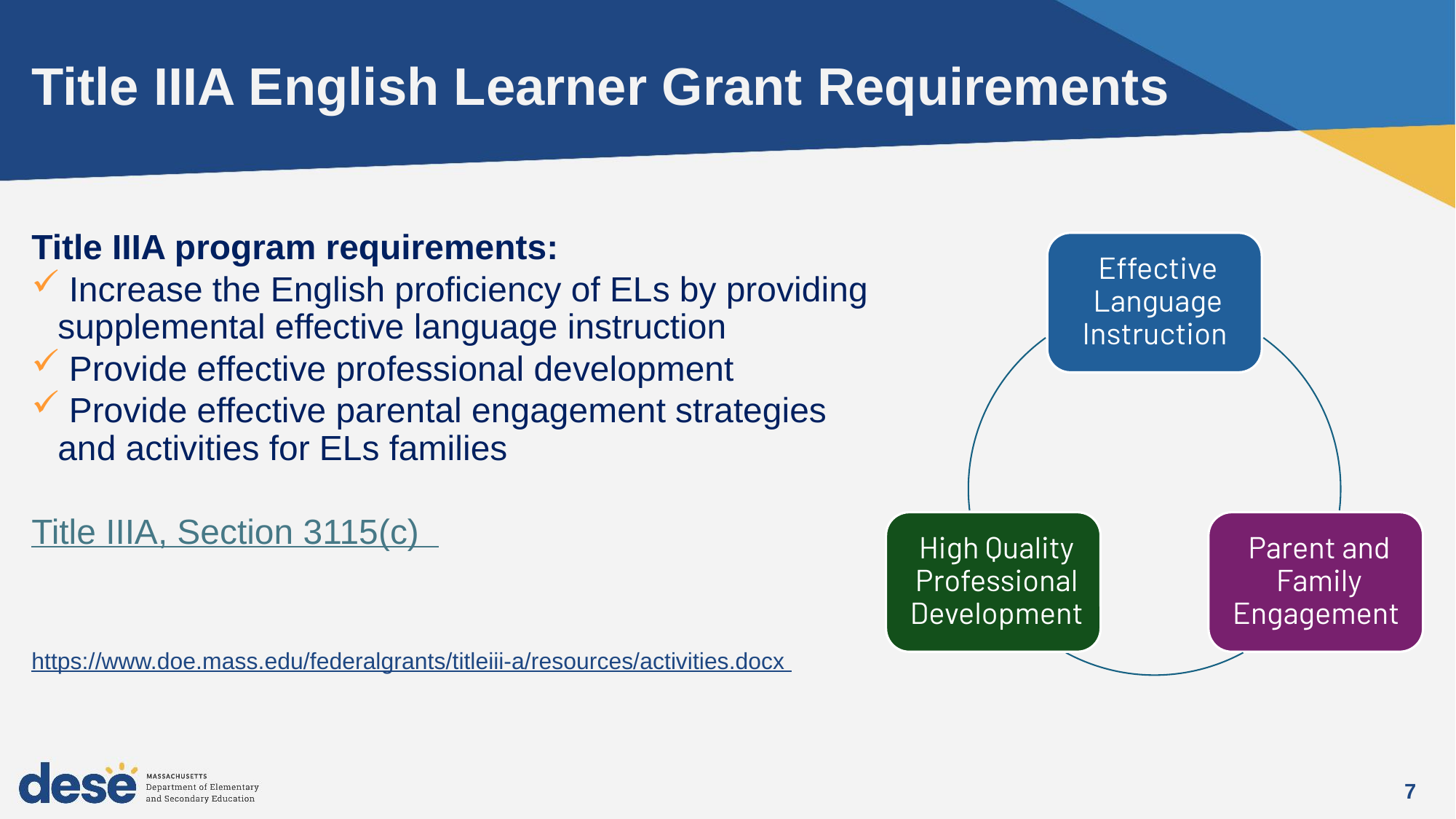

# Title IIIA English Learner Grant Requirements
Effective Language Instruction
Parent and Family Engagement
High Quality Professional Development
Title IIIA program requirements:
 Increase the English proficiency of ELs by providing supplemental effective language instruction
 Provide effective professional development
 Provide effective parental engagement strategies and activities for ELs families

Title IIIA, Section 3115(c)

https://www.doe.mass.edu/federalgrants/titleiii-a/resources/activities.docx

7